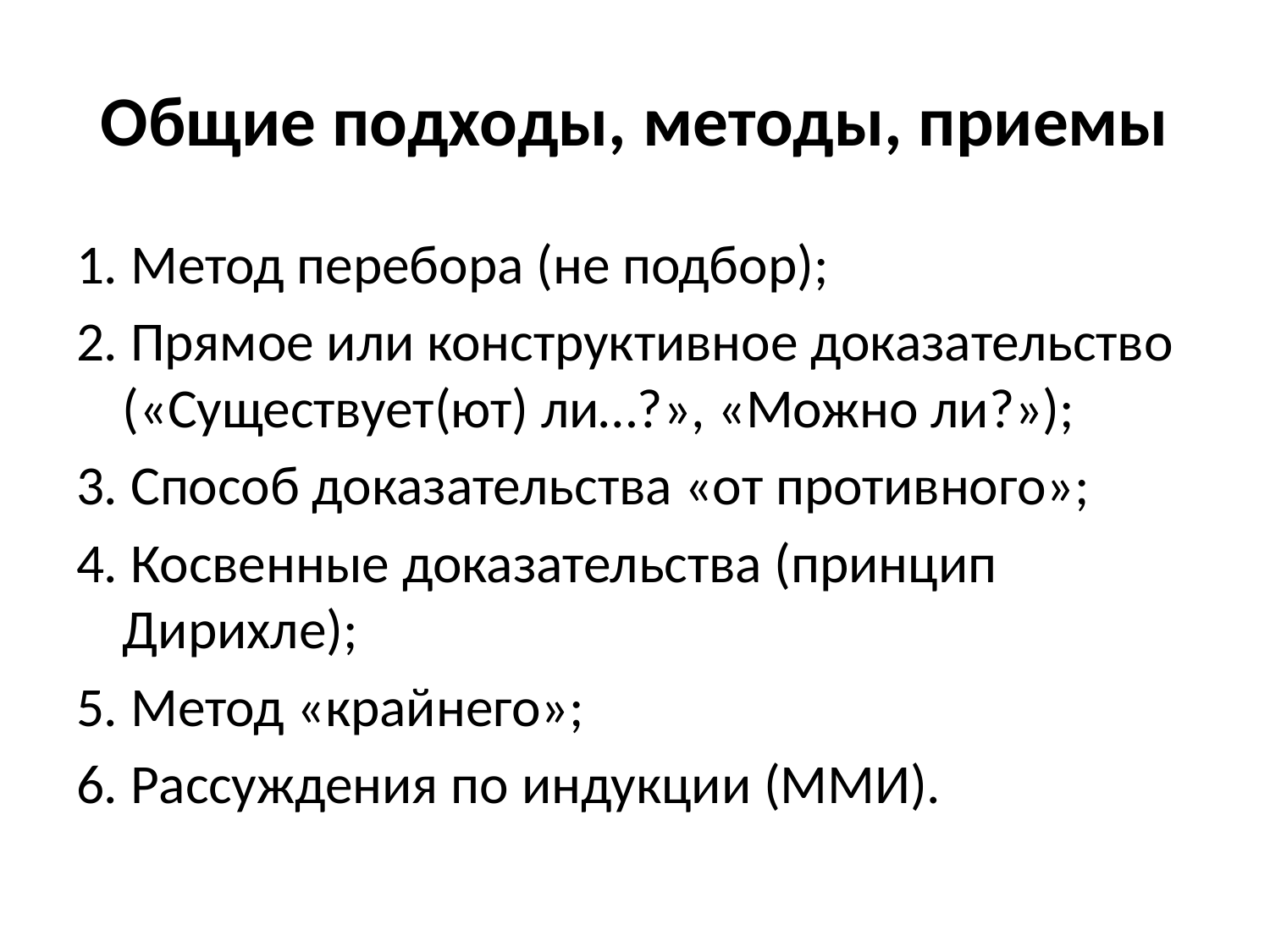

# Общие подходы, методы, приемы
1. Метод перебора (не подбор);
2. Прямое или конструктивное доказательство («Существует(ют) ли…?», «Можно ли?»);
3. Способ доказательства «от противного»;
4. Косвенные доказательства (принцип Дирихле);
5. Метод «крайнего»;
6. Рассуждения по индукции (ММИ).